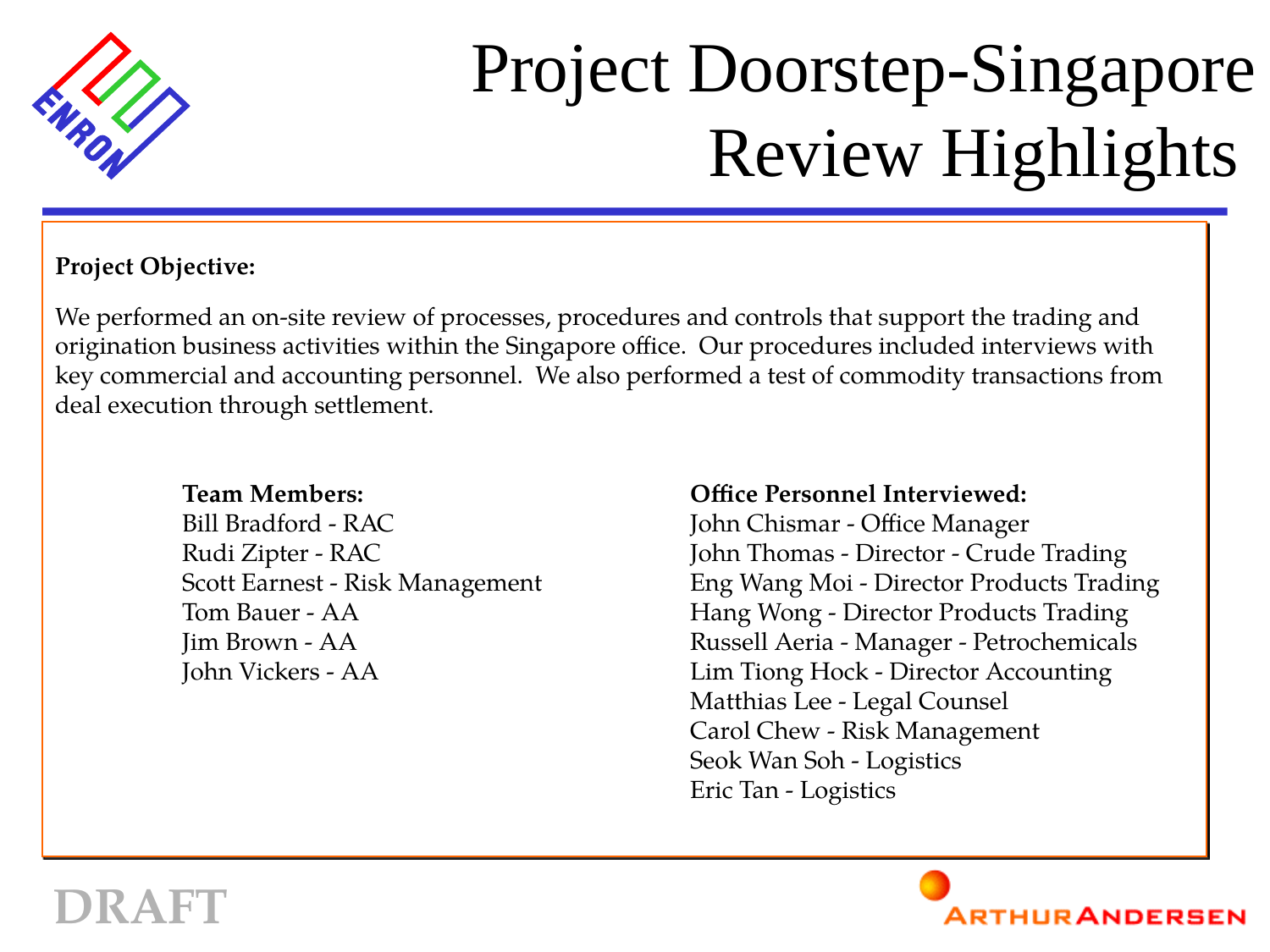

Project Doorstep-Singapore
Review Highlights

Project Objective:

We performed an on-site review of processes, procedures and controls that support the trading and origination business activities within the Singapore office.  Our procedures included interviews with key commercial and accounting personnel.  We also performed a test of commodity transactions from deal execution through settlement.

	Team Members:			Office Personnel Interviewed:
	Bill Bradford - RAC			John Chismar - Office Manager
	Rudi Zipter - RAC			John Thomas - Director - Crude Trading
	Scott Earnest - Risk Management		Eng Wang Moi - Director Products Trading
	Tom Bauer - AA			Hang Wong - Director Products Trading
	Jim Brown - AA			Russell Aeria - Manager - Petrochemicals
	John Vickers - AA			Lim Tiong Hock - Director Accounting
					Matthias Lee - Legal Counsel
					Carol Chew - Risk Management
					Seok Wan Soh - Logistics
					Eric Tan - Logistics